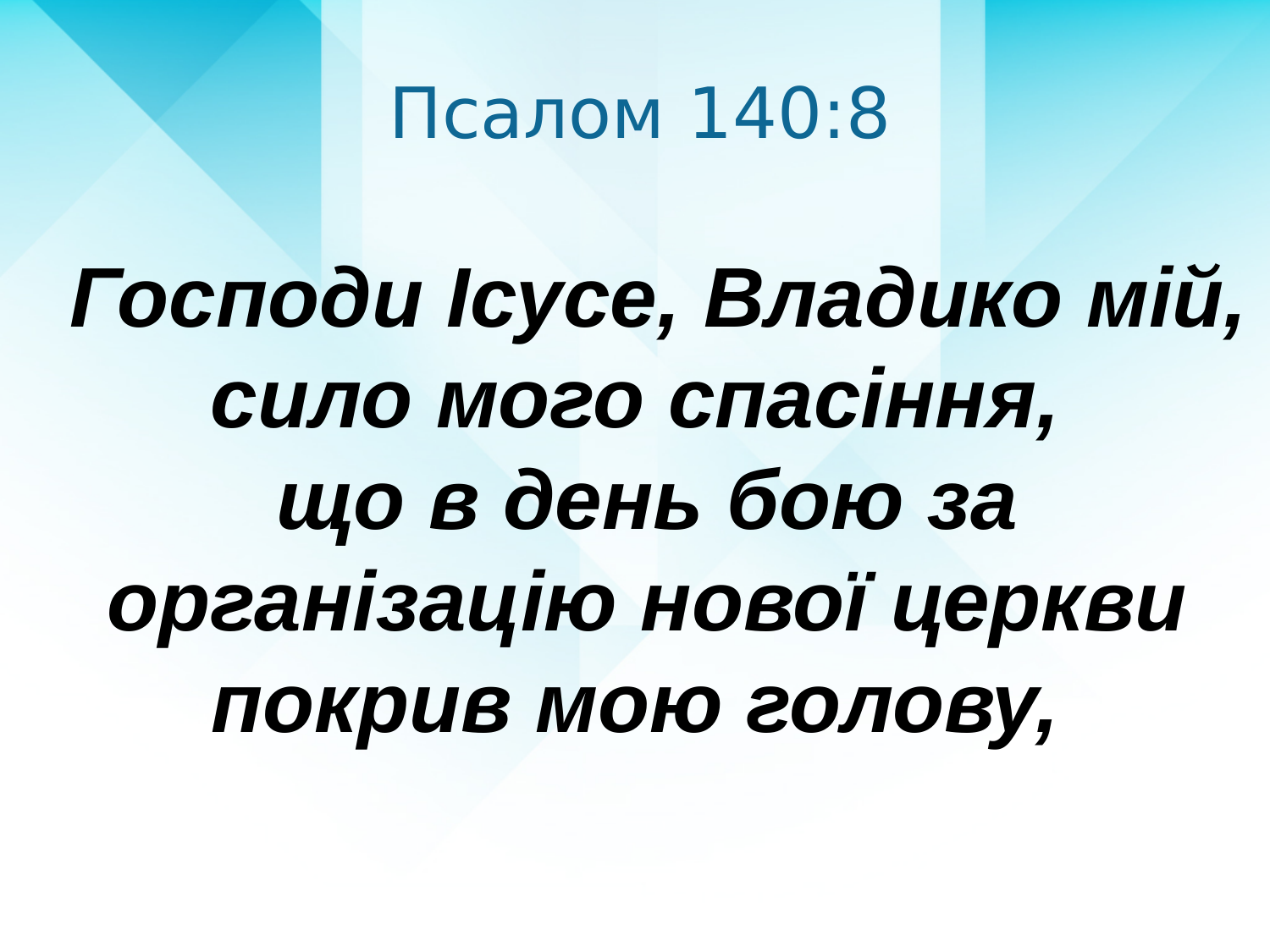

Псалом 140:8

 Господи Ісусе, Владико мій, сило мого спасіння,
що в день бою за організацію нової церкви покрив мою голову,